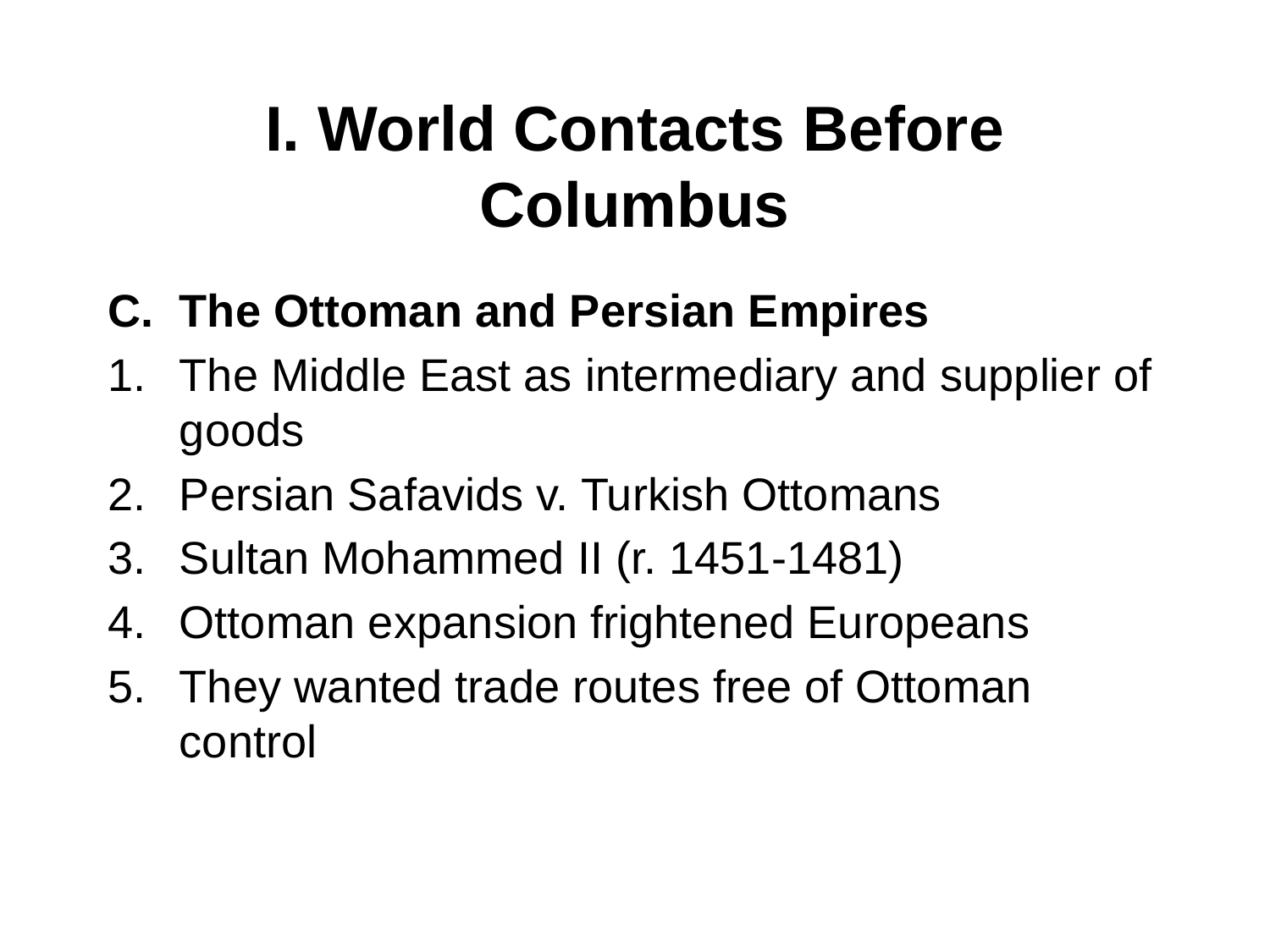

# I. World Contacts Before Columbus
The Ottoman and Persian Empires
The Middle East as intermediary and supplier of goods
Persian Safavids v. Turkish Ottomans
Sultan Mohammed II (r. 1451-1481)
Ottoman expansion frightened Europeans
They wanted trade routes free of Ottoman control